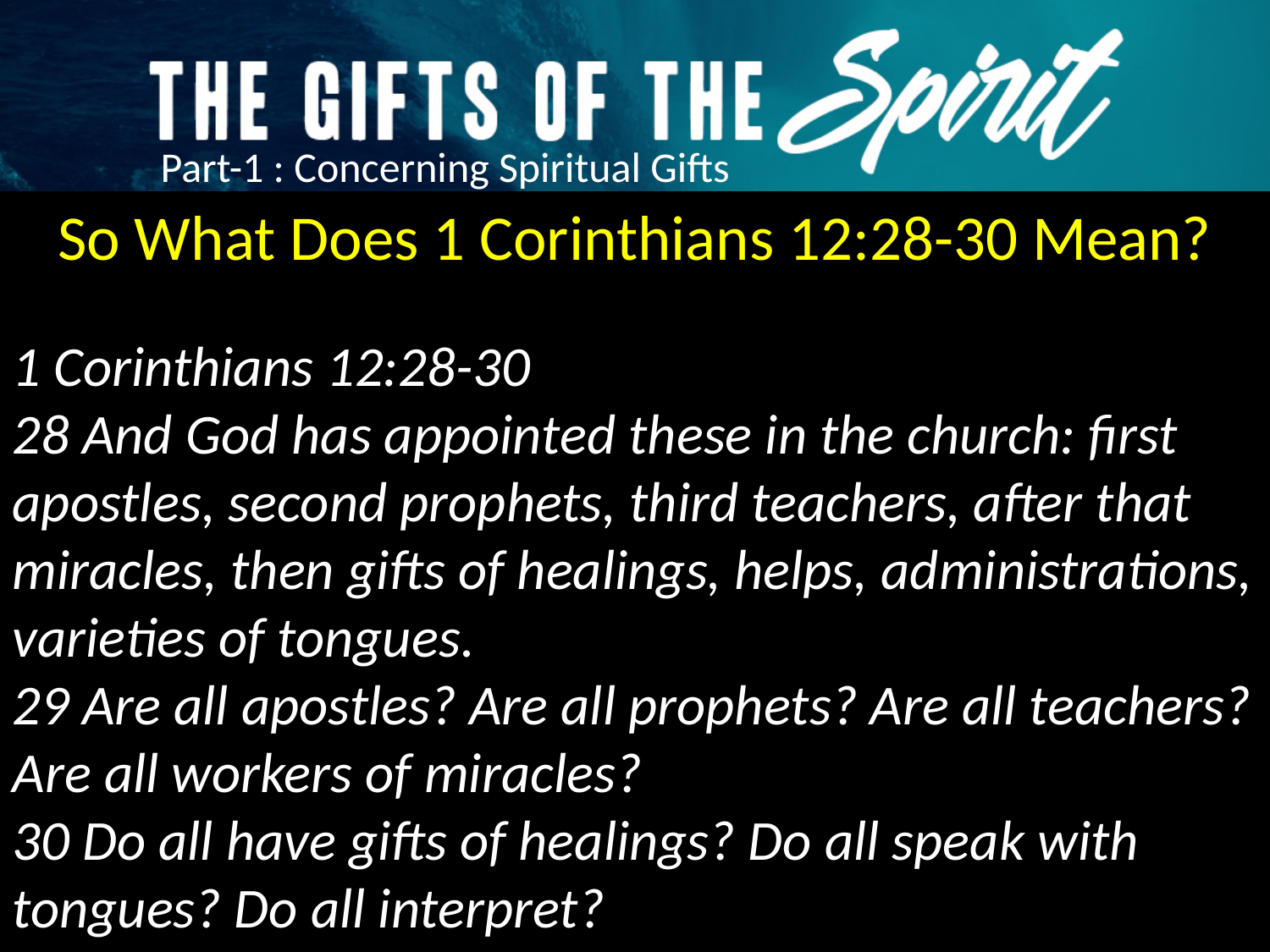

So What Does 1 Corinthians 12:28-30 Mean?
1 Corinthians 12:28-30
28 And God has appointed these in the church: first apostles, second prophets, third teachers, after that miracles, then gifts of healings, helps, administrations, varieties of tongues.
29 Are all apostles? Are all prophets? Are all teachers? Are all workers of miracles?
30 Do all have gifts of healings? Do all speak with tongues? Do all interpret?